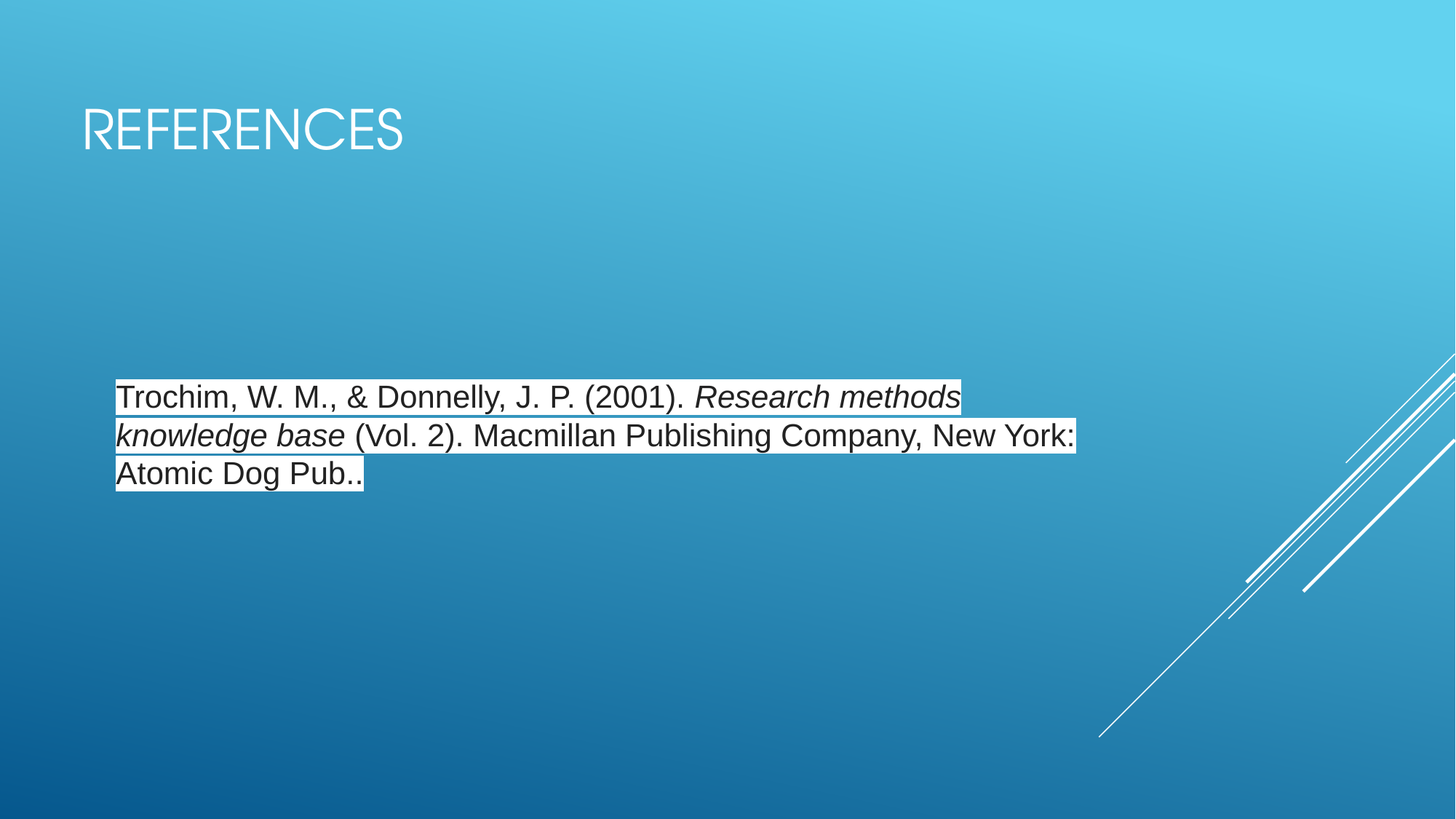

# REFERENCES
Trochim, W. M., & Donnelly, J. P. (2001). Research methods knowledge base (Vol. 2). Macmillan Publishing Company, New York: Atomic Dog Pub..